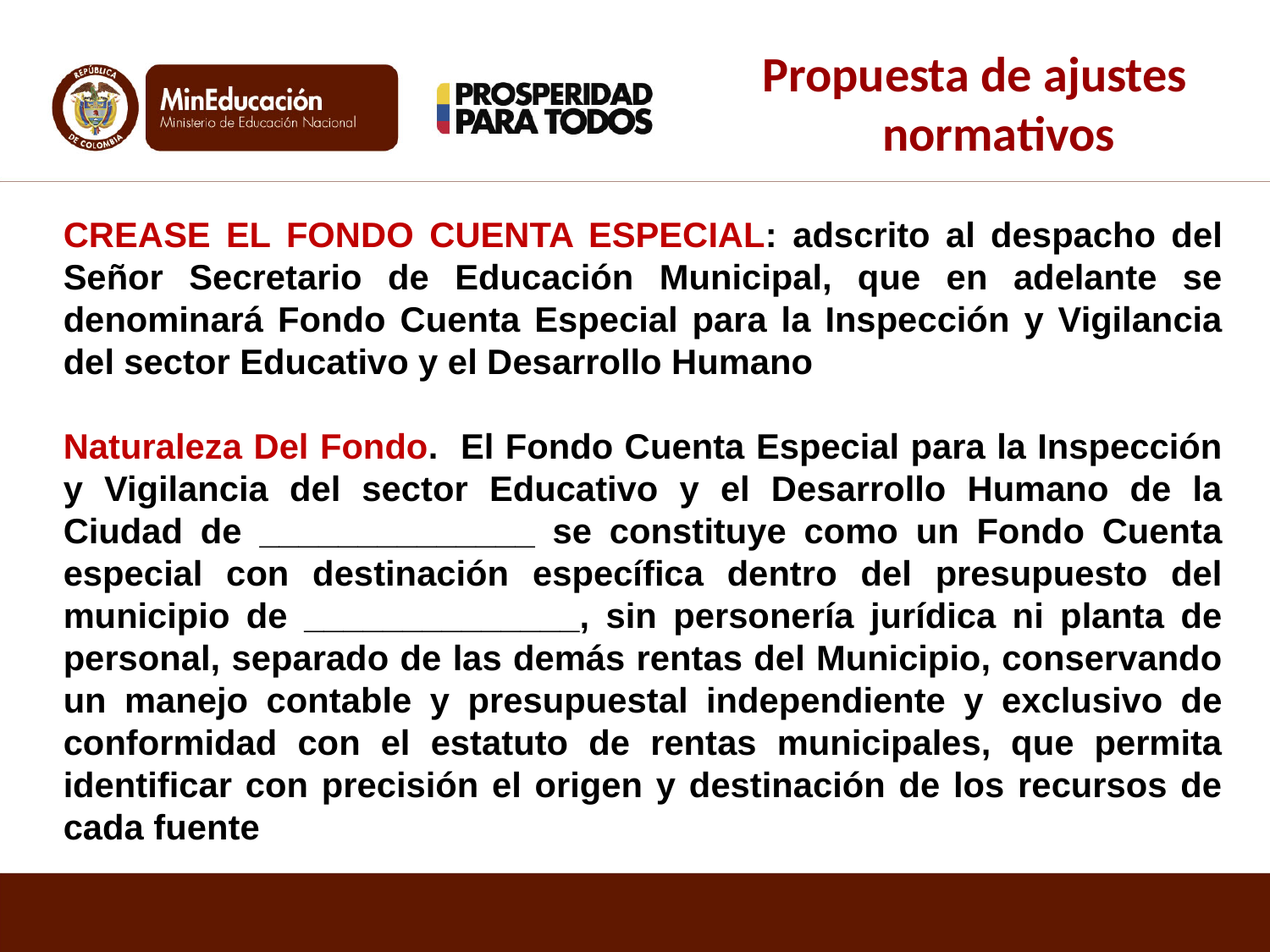

Propuesta de ajustes normativos
CREASE EL FONDO CUENTA ESPECIAL: adscrito al despacho del Señor Secretario de Educación Municipal, que en adelante se denominará Fondo Cuenta Especial para la Inspección y Vigilancia del sector Educativo y el Desarrollo Humano

Naturaleza Del Fondo.  El Fondo Cuenta Especial para la Inspección y Vigilancia del sector Educativo y el Desarrollo Humano de la Ciudad de ______________ se constituye como un Fondo Cuenta especial con destinación específica dentro del presupuesto del municipio de ______________, sin personería jurídica ni planta de personal, separado de las demás rentas del Municipio, conservando un manejo contable y presupuestal independiente y exclusivo de conformidad con el estatuto de rentas municipales, que permita identificar con precisión el origen y destinación de los recursos de cada fuente